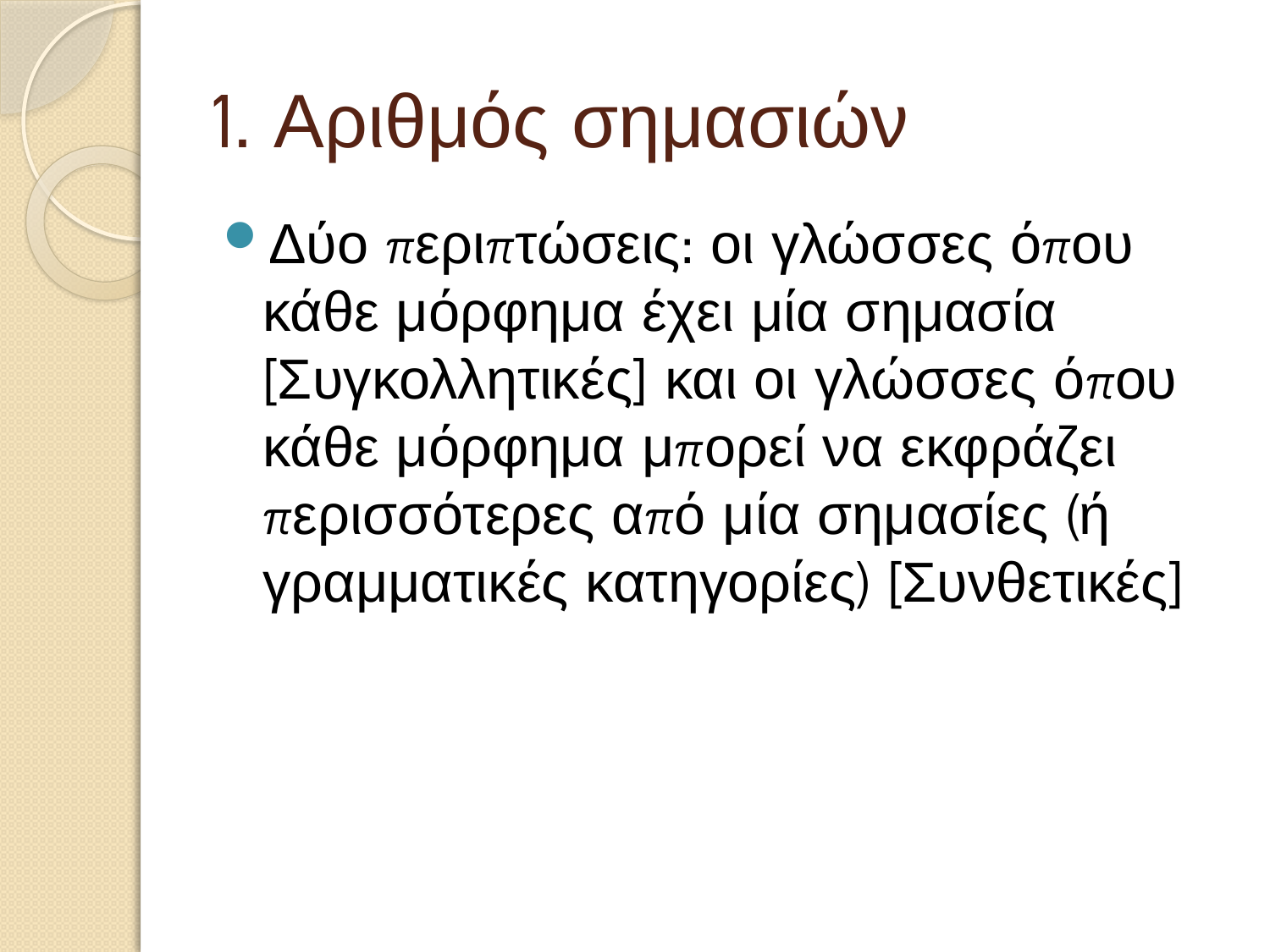

# 1. Αριθμός σημασιών
Δύο περιπτώσεις: οι γλώσσες όπου κάθε μόρφημα έχει μία σημασία [Συγκολλητικές] και οι γλώσσες όπου κάθε μόρφημα μπορεί να εκφράζει περισσότερες από μία σημασίες (ή γραμματικές κατηγορίες) [Συνθετικές]